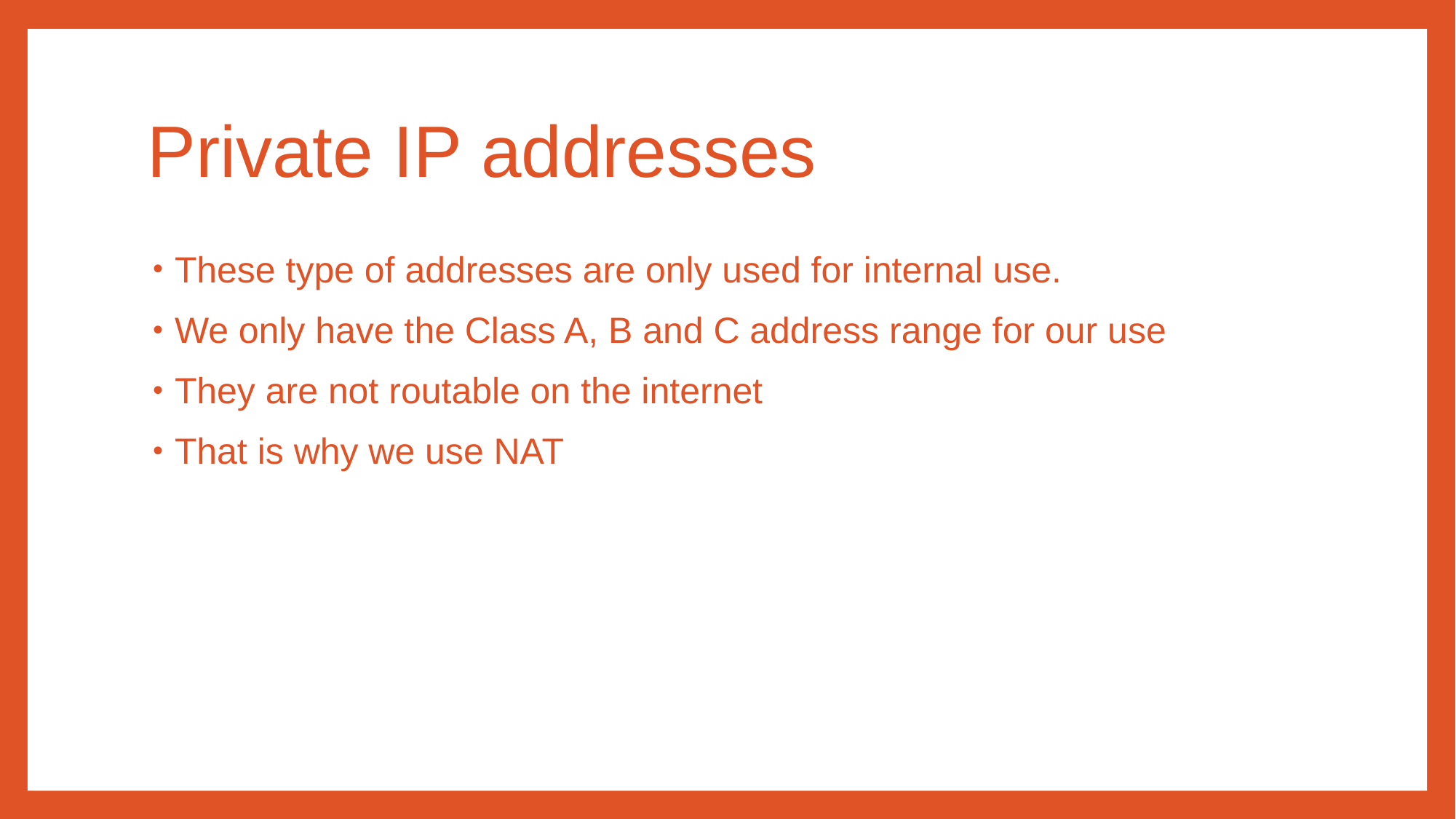

# Private IP addresses
These type of addresses are only used for internal use.
We only have the Class A, B and C address range for our use
They are not routable on the internet
That is why we use NAT